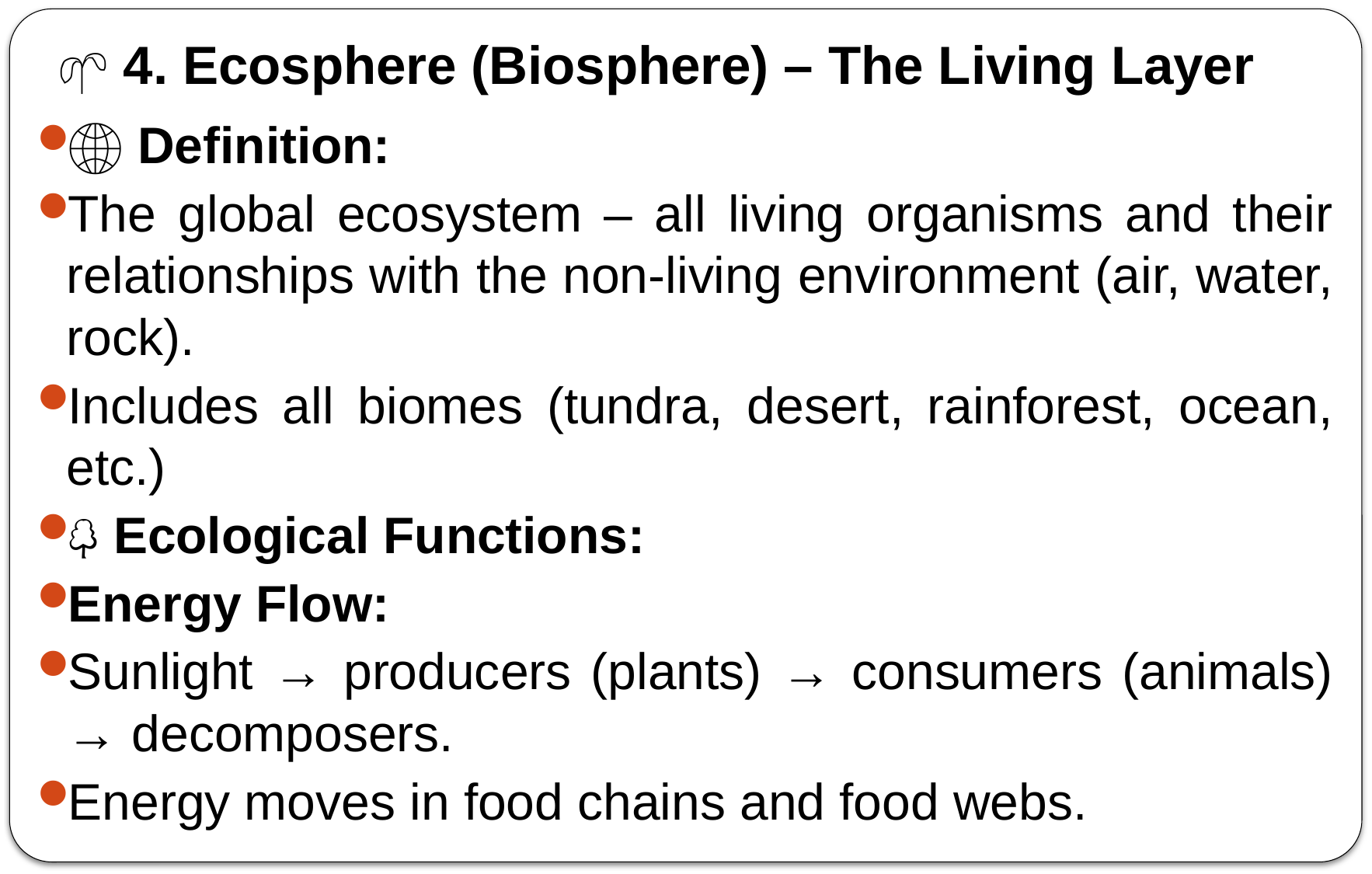

# 🌱 4. Ecosphere (Biosphere) – The Living Layer
🌐 Definition:
The global ecosystem – all living organisms and their relationships with the non-living environment (air, water, rock).
Includes all biomes (tundra, desert, rainforest, ocean, etc.)
🌳 Ecological Functions:
Energy Flow:
Sunlight → producers (plants) → consumers (animals) → decomposers.
Energy moves in food chains and food webs.